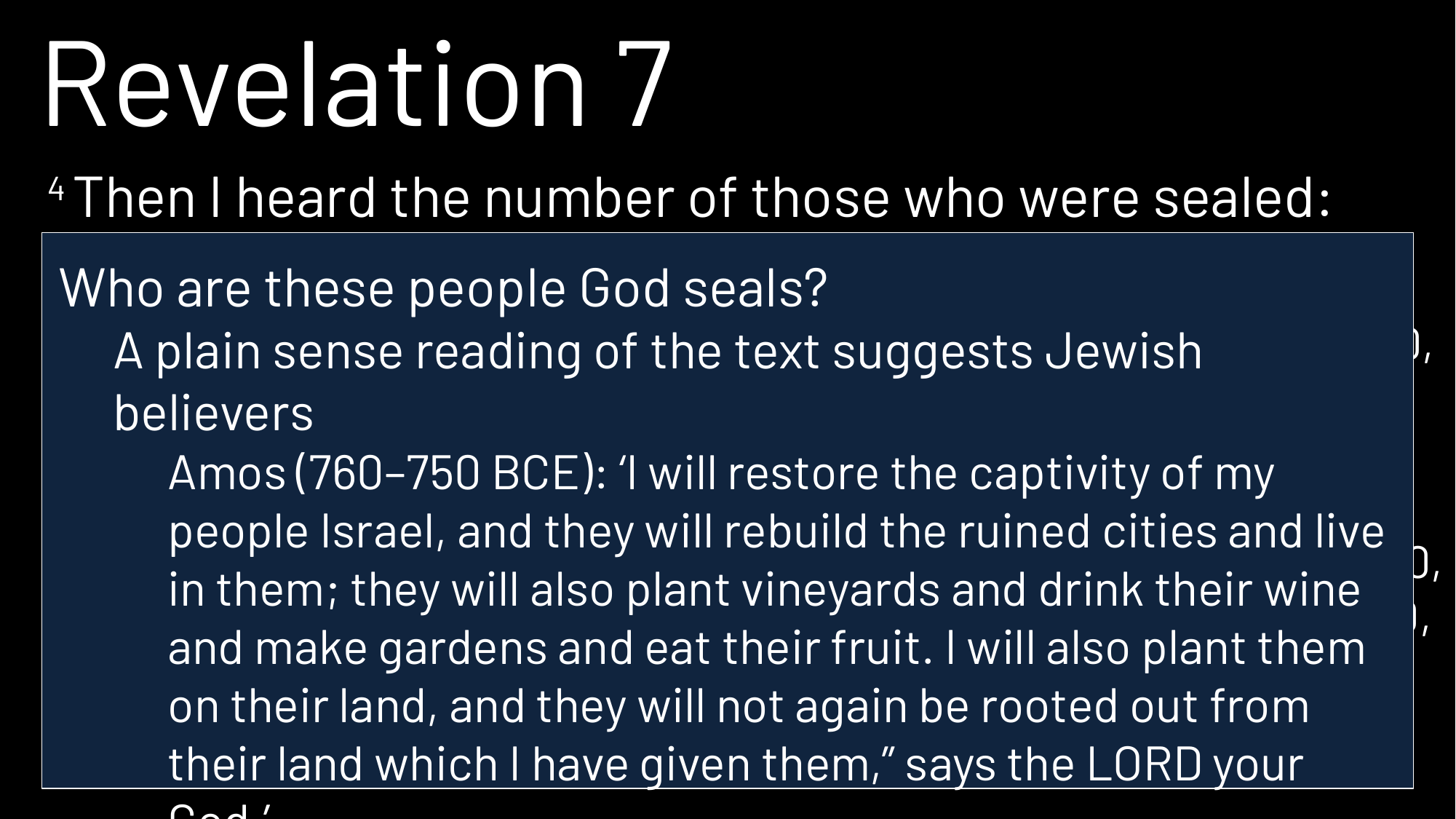

Revelation 7
4 Then I heard the number of those who were sealed: 144,000 from all the tribes of Israel.
5	From the tribe of Judah 12,000,
	from the tribe of Reuben 12,000,
	from the tribe of Gad 12,000,
6 	from the tribe of Asher 12,000,
	from the tribe of Naphtali 12,000,
	from the tribe of Manasseh 12,000,

Who are these people God seals?
A plain sense reading of the text suggests Jewish believers
Amos (760–750 BCE): ‘I will restore the captivity of my people Israel, and they will rebuild the ruined cities and live in them; they will also plant vineyards and drink their wine and make gardens and eat their fruit. I will also plant them on their land, and they will not again be rooted out from their land which I have given them,” says the LORD your God.’

7	from the tribe of Simeon 12,000,
	from the tribe of Levi 12,000,
	from the tribe of Issachar 12,000,
8 	from the tribe of Zebulun 12,000,
 	from the tribe of Joseph 12,000,
	from the tribe of Benjamin 12,000.